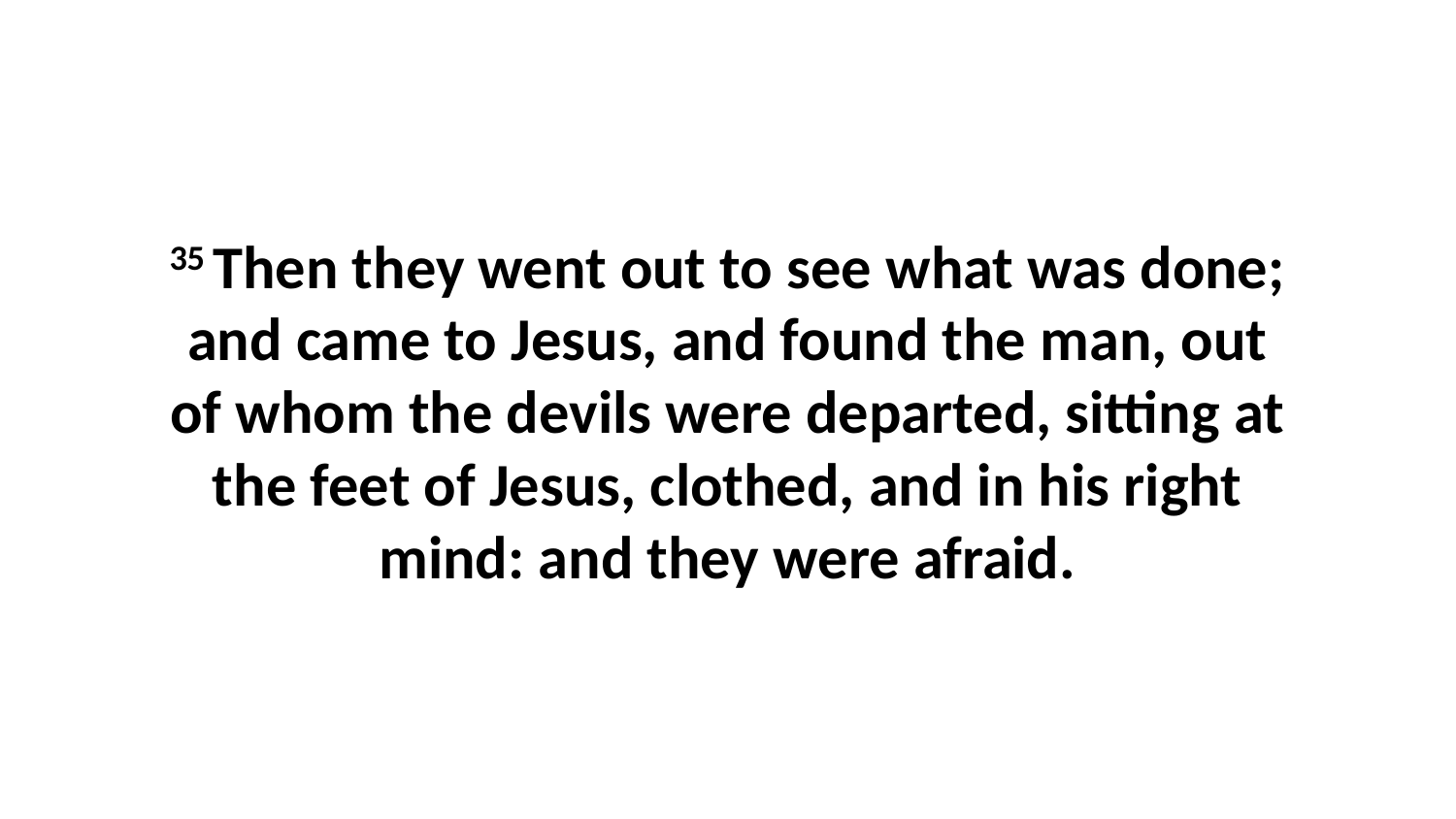

35 Then they went out to see what was done; and came to Jesus, and found the man, out of whom the devils were departed, sitting at the feet of Jesus, clothed, and in his right mind: and they were afraid.